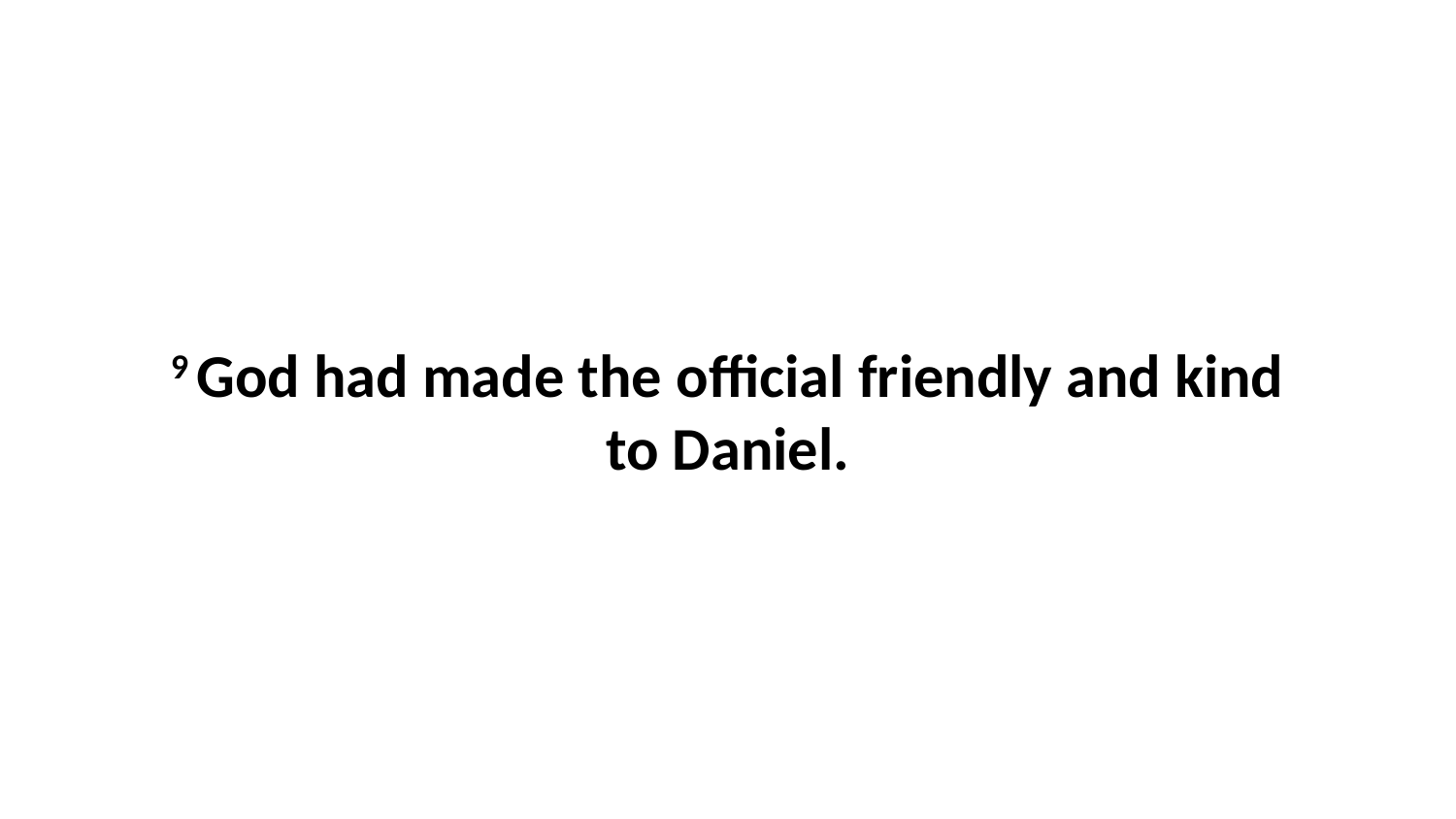

9 God had made the official friendly and kind to Daniel.